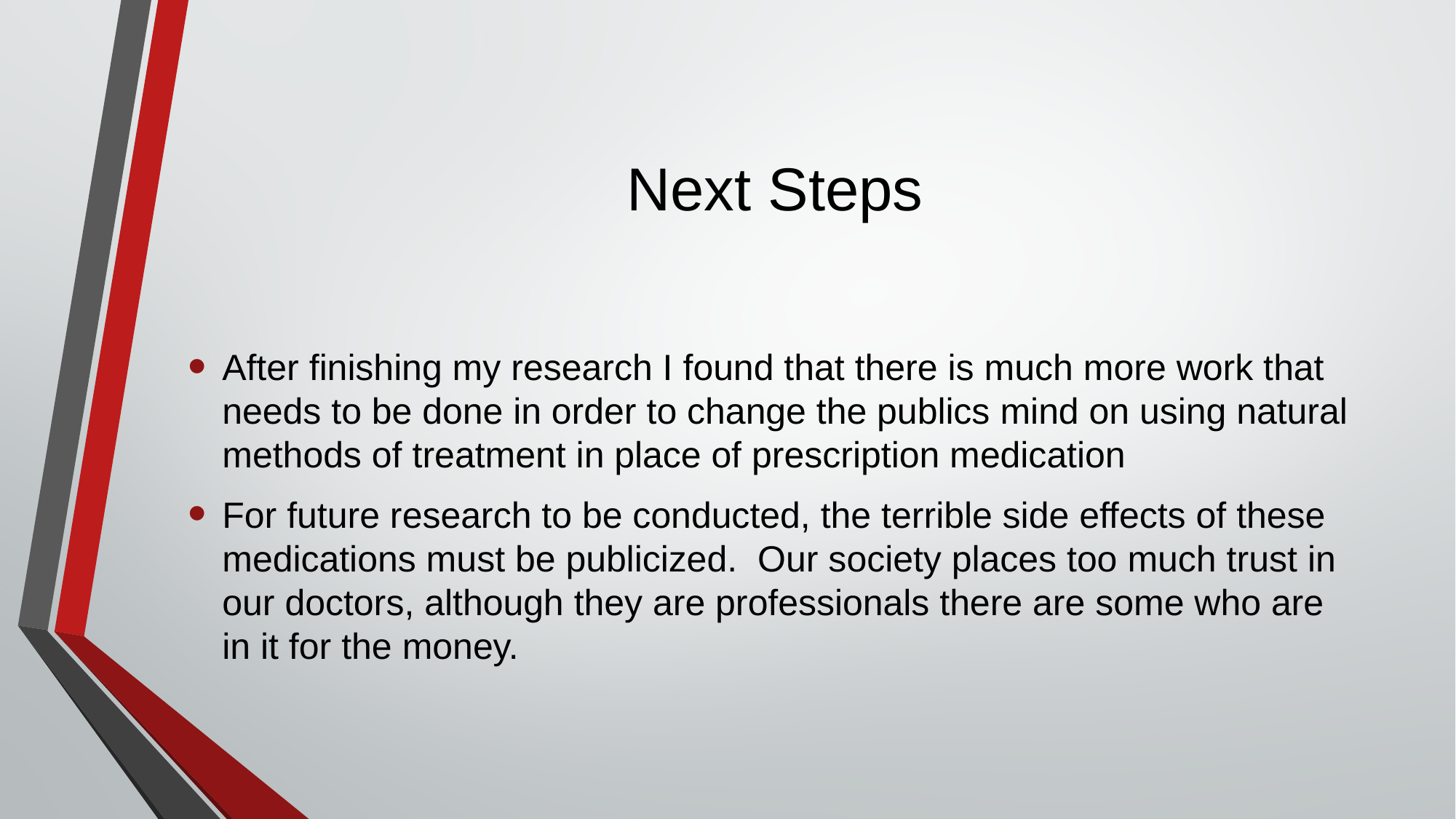

# Next Steps
After finishing my research I found that there is much more work that needs to be done in order to change the publics mind on using natural methods of treatment in place of prescription medication
For future research to be conducted, the terrible side effects of these medications must be publicized.  Our society places too much trust in our doctors, although they are professionals there are some who are in it for the money.